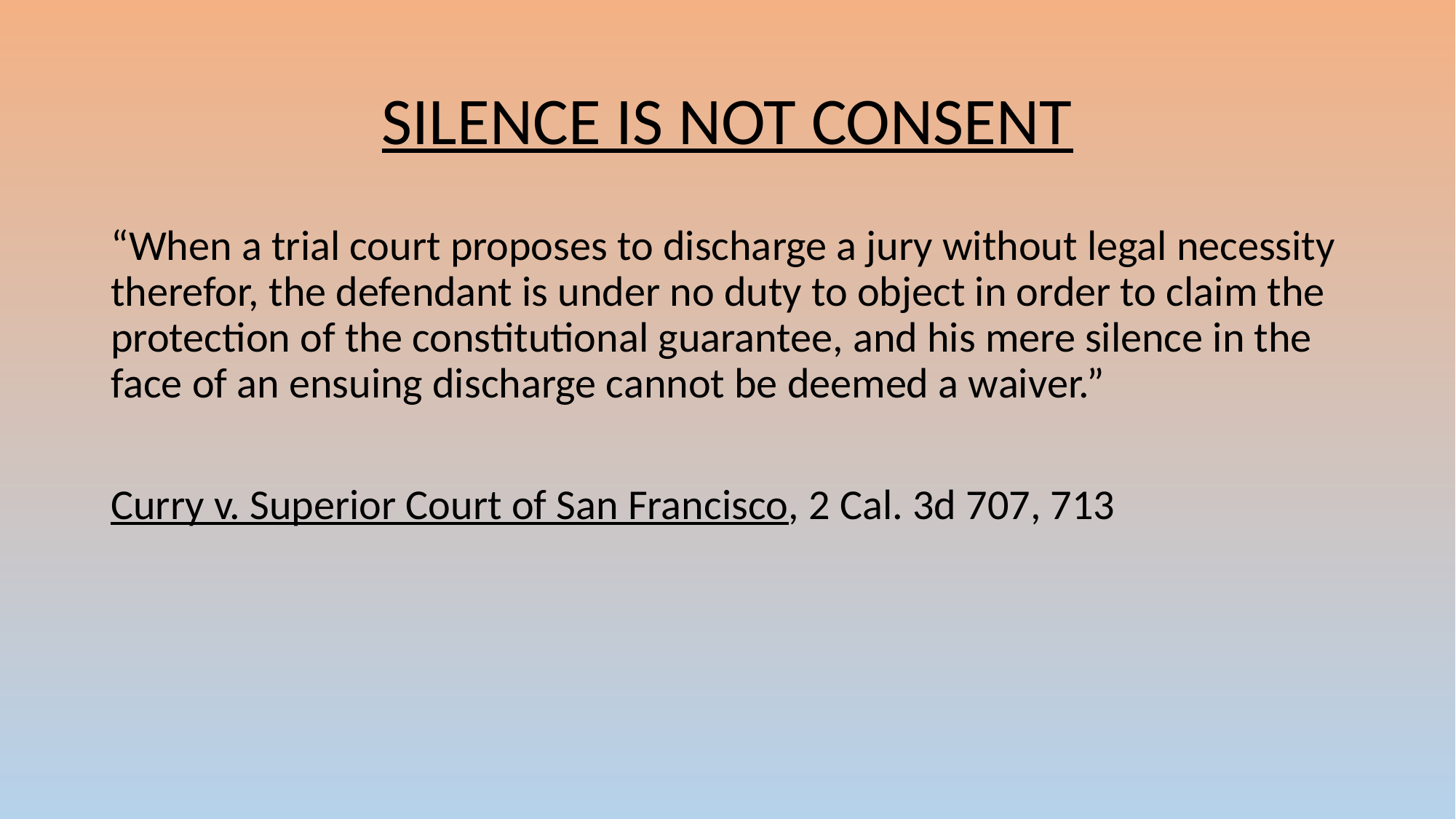

# SILENCE IS NOT CONSENT
“When a trial court proposes to discharge a jury without legal necessity therefor, the defendant is under no duty to object in order to claim the protection of the constitutional guarantee, and his mere silence in the face of an ensuing discharge cannot be deemed a waiver.”

Curry v. Superior Court of San Francisco, 2 Cal. 3d 707, 713